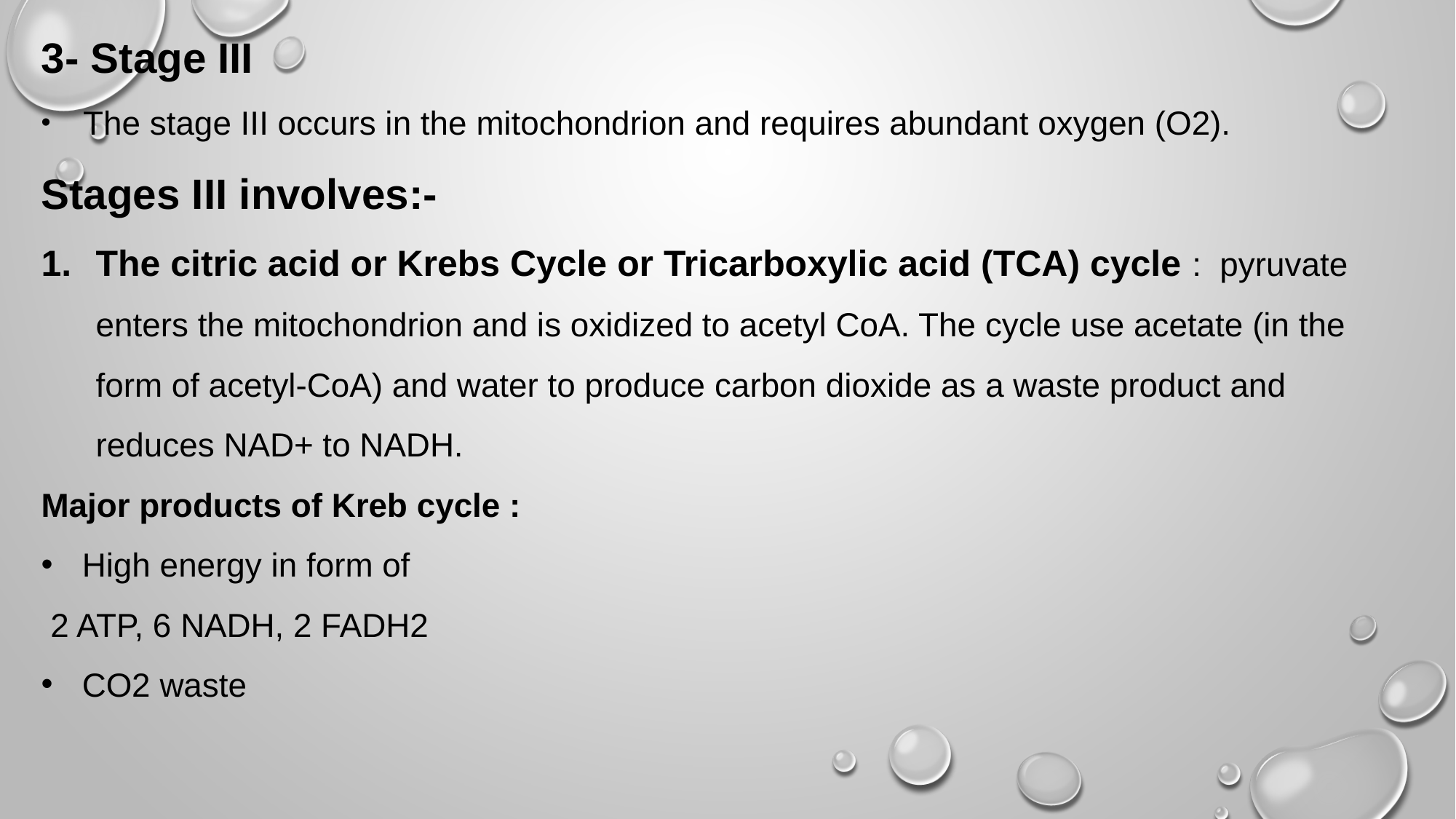

3- Stage III
 The stage III occurs in the mitochondrion and requires abundant oxygen (O2).
Stages III involves:-
The citric acid or Krebs Cycle or Tricarboxylic acid (TCA) cycle :  pyruvate enters the mitochondrion and is oxidized to acetyl CoA. The cycle use acetate (in the form of acetyl-CoA) and water to produce carbon dioxide as a waste product and  reduces NAD+ to NADH.
Major products of Kreb cycle :
High energy in form of
 2 ATP, 6 NADH, 2 FADH2
CO2 waste